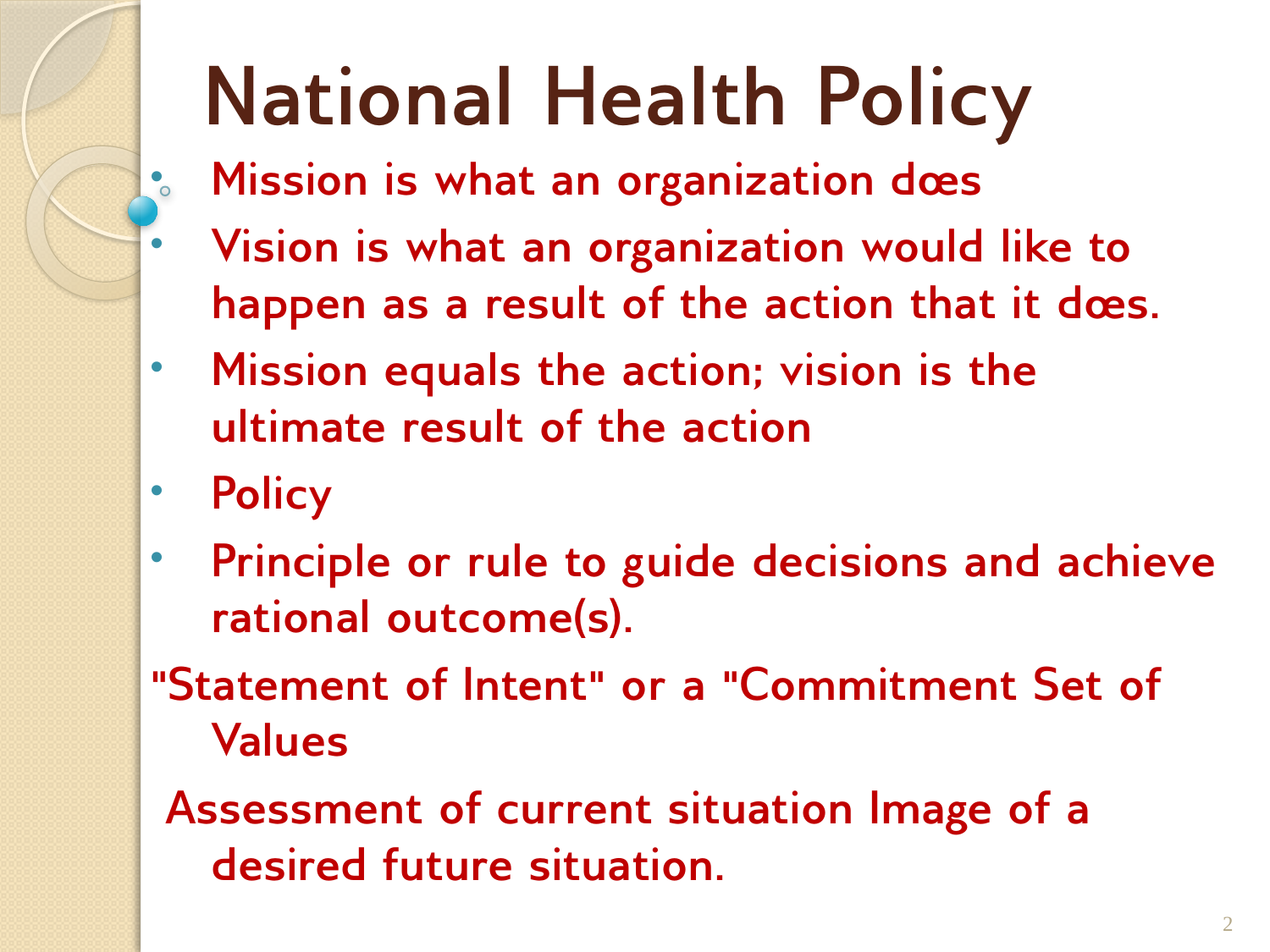

# National Health Policy
Mission is what an organization does
Vision is what an organization would like to happen as a result of the action that it does.
Mission equals the action; vision is the ultimate result of the action
Policy
Principle or rule to guide decisions and achieve rational outcome(s).
"Statement of Intent" or a "Commitment Set of Values
 Assessment of current situation Image of a desired future situation.

2